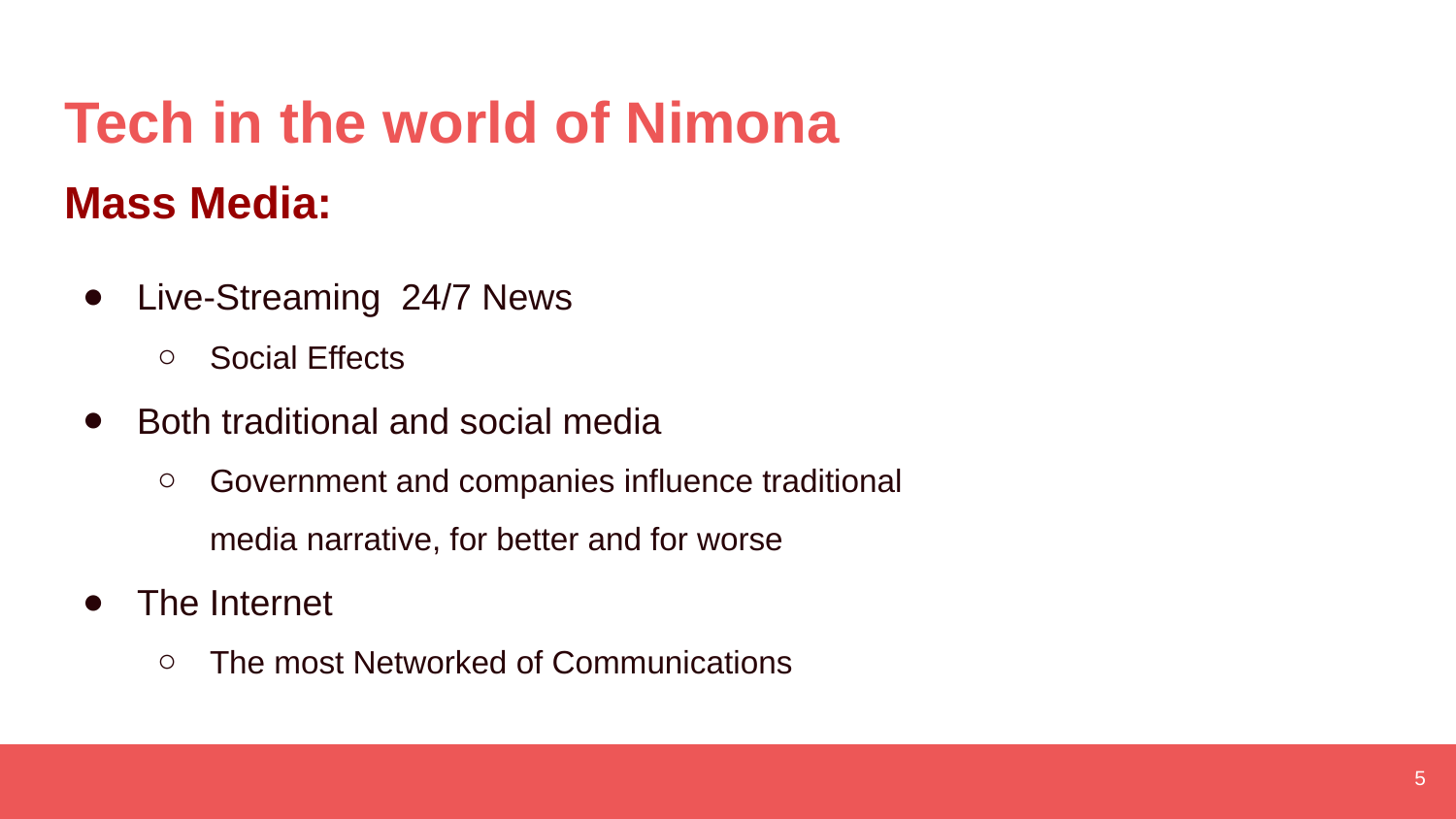

# Tech in the world of Nimona
Mass Media:
Live-Streaming  24/7 News
Social Effects
Both traditional and social media
Government and companies influence traditional media narrative, for better and for worse
The Internet
The most Networked of Communications

5